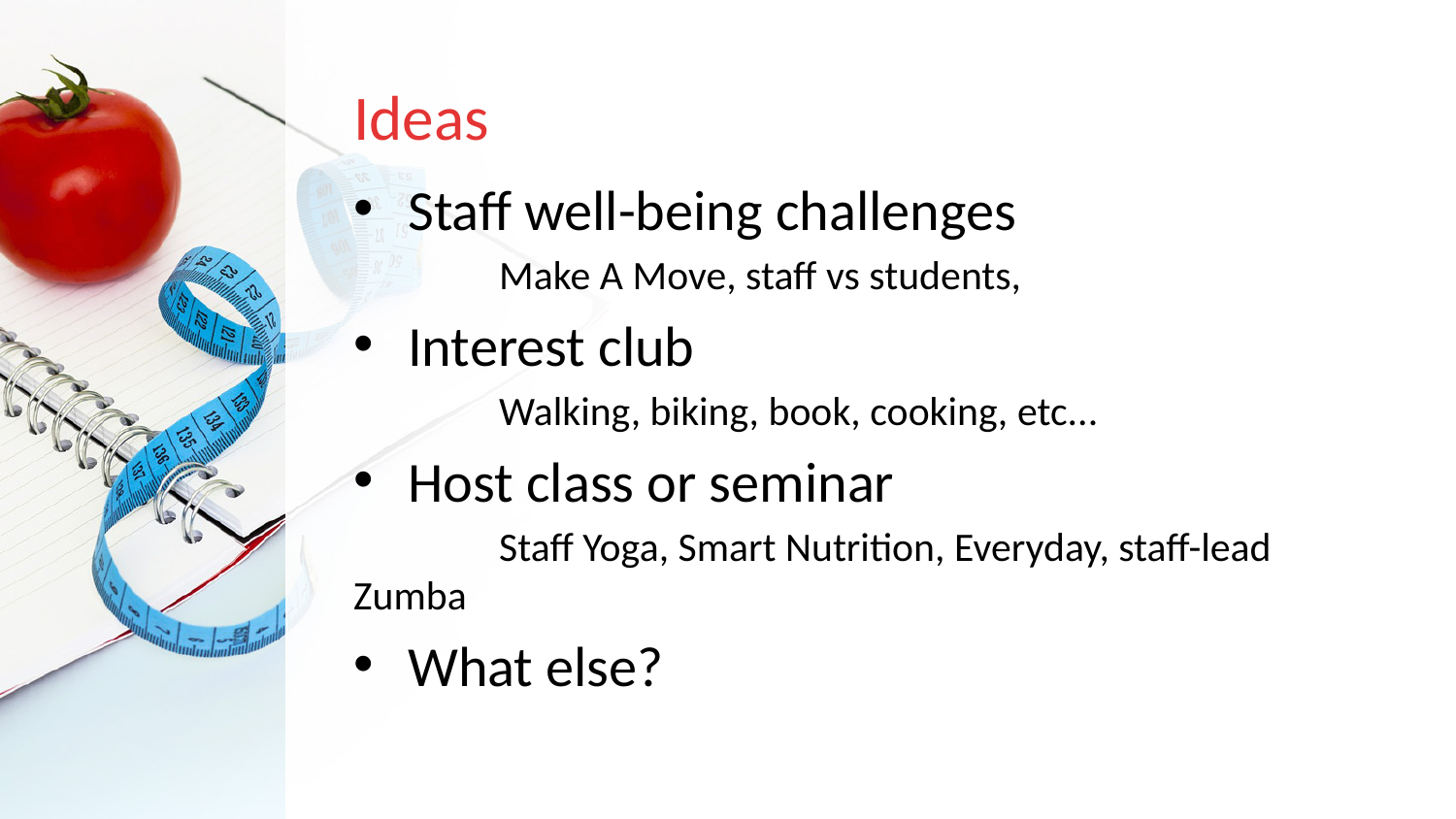

# Ideas
Staff well-being challenges
	Make A Move, staff vs students,
Interest club
	Walking, biking, book, cooking, etc...
Host class or seminar
	Staff Yoga, Smart Nutrition, Everyday, staff-lead Zumba
What else?